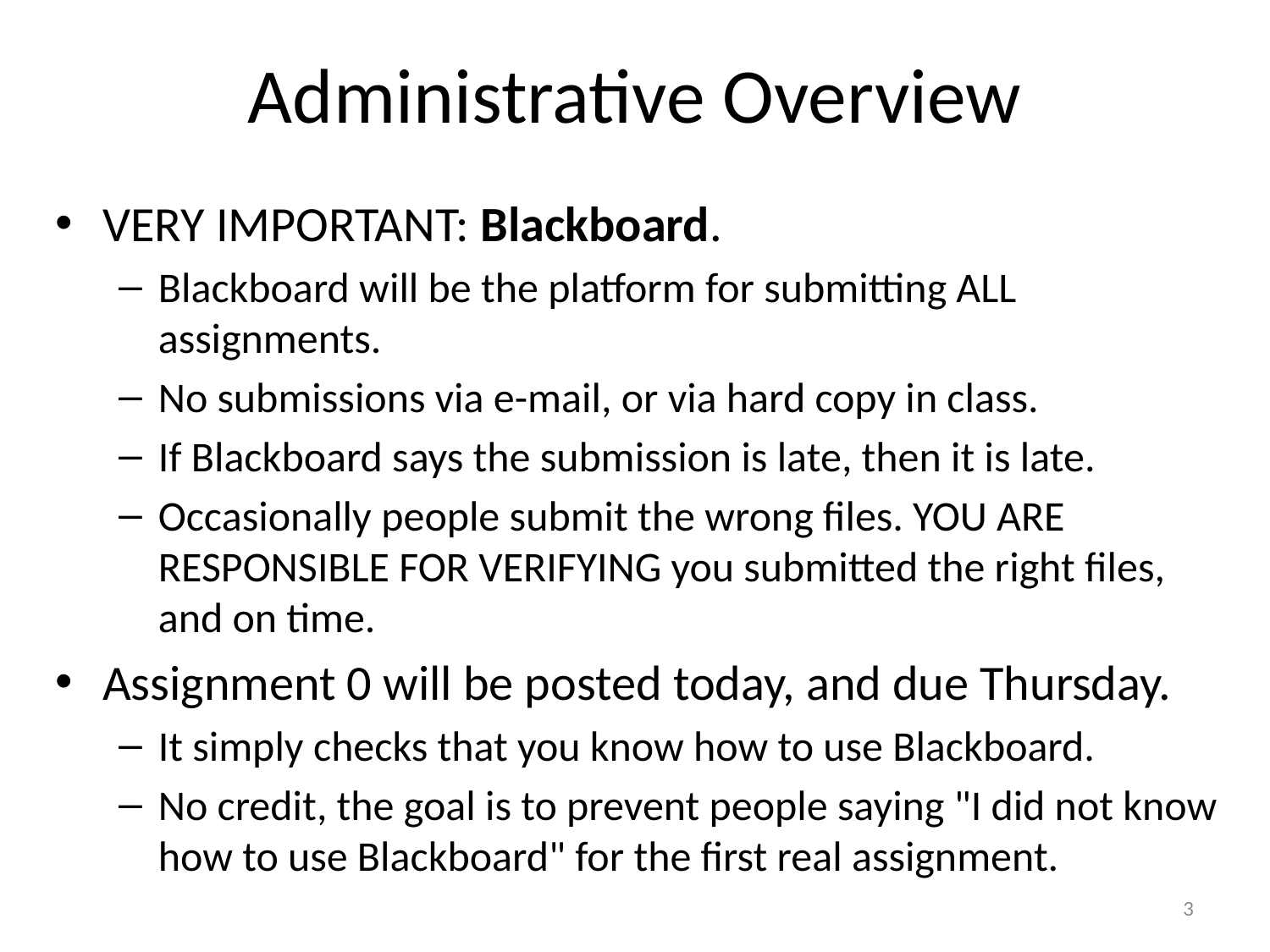

# Administrative Overview
VERY IMPORTANT: Blackboard.
Blackboard will be the platform for submitting ALL assignments.
No submissions via e-mail, or via hard copy in class.
If Blackboard says the submission is late, then it is late.
Occasionally people submit the wrong files. YOU ARE RESPONSIBLE FOR VERIFYING you submitted the right files, and on time.
Assignment 0 will be posted today, and due Thursday.
It simply checks that you know how to use Blackboard.
No credit, the goal is to prevent people saying "I did not know how to use Blackboard" for the first real assignment.
3